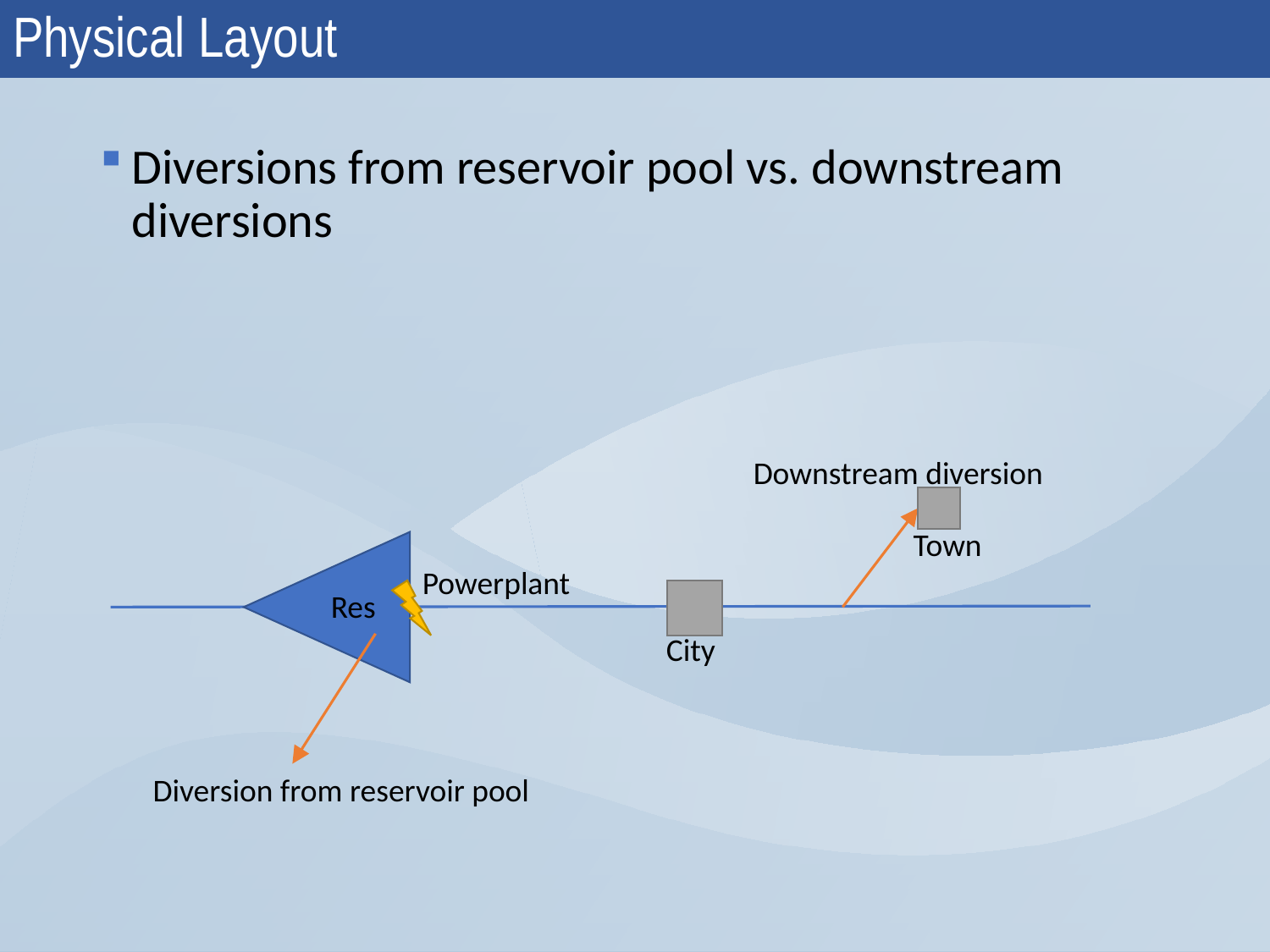

# Physical Layout
Diversions from reservoir pool vs. downstream diversions
Downstream diversion

Town

Powerplant
Res

City
Diversion from reservoir pool